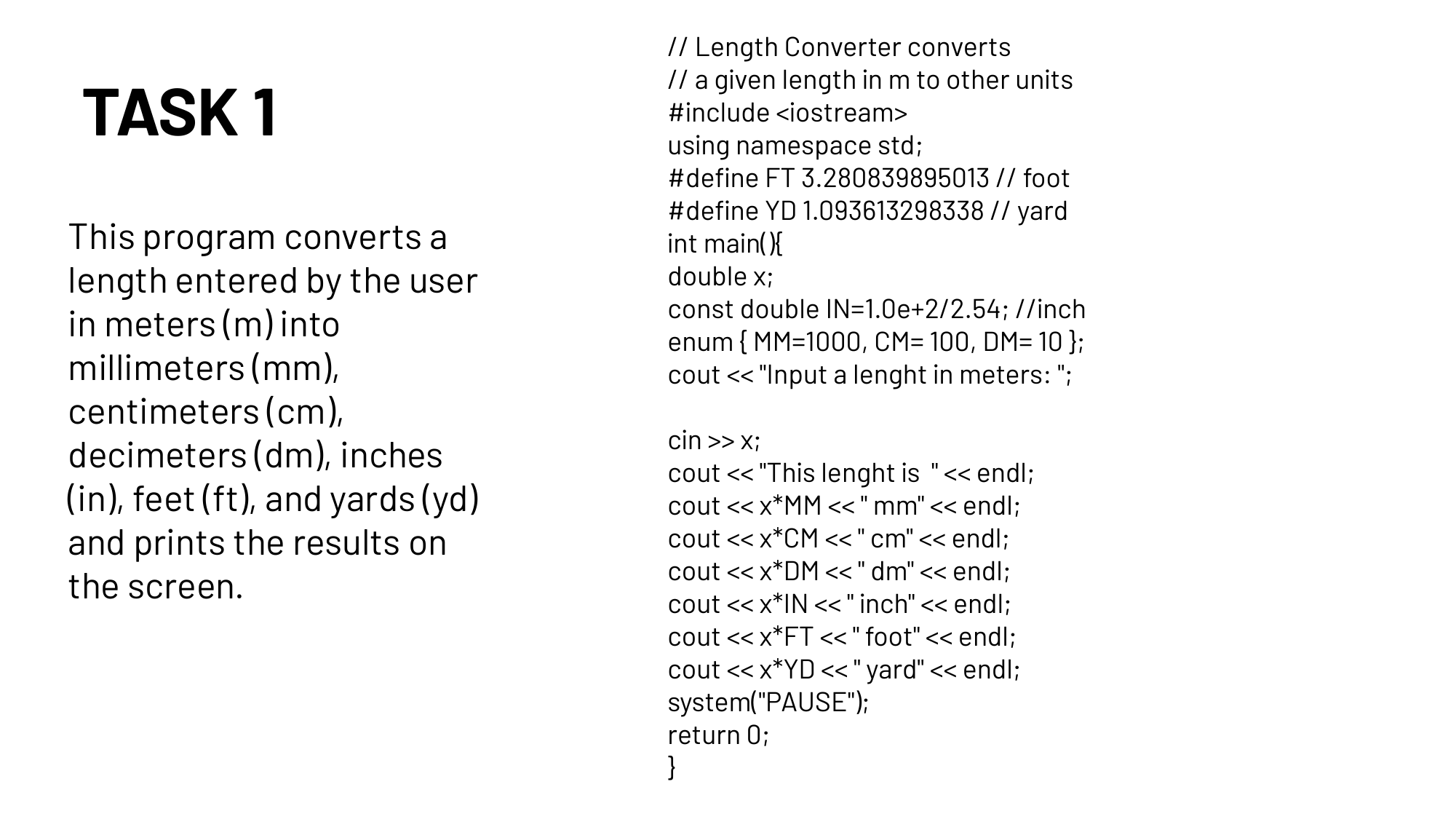

// Length Converter converts
// a given length in m to other units
#include <iostream>
using namespace std;
#define FT 3.280839895013 // foot
#define YD 1.093613298338 // yard
int main(){
double x;
const double IN=1.0e+2/2.54; //inch
enum { MM=1000, CM= 100, DM= 10 };
cout << "Input a lenght in meters: ";

cin >> x;
cout << "This lenght is  " << endl;
cout << x*MM << " mm" << endl;
cout << x*CM << " cm" << endl;
cout << x*DM << " dm" << endl;
cout << x*IN << " inch" << endl;
cout << x*FT << " foot" << endl;
cout << x*YD << " yard" << endl;
system("PAUSE");
return 0;
}
# TASK 1
This program converts a length entered by the user in meters (m) into millimeters (mm), centimeters (cm), decimeters (dm), inches (in), feet (ft), and yards (yd) and prints the results on the screen.